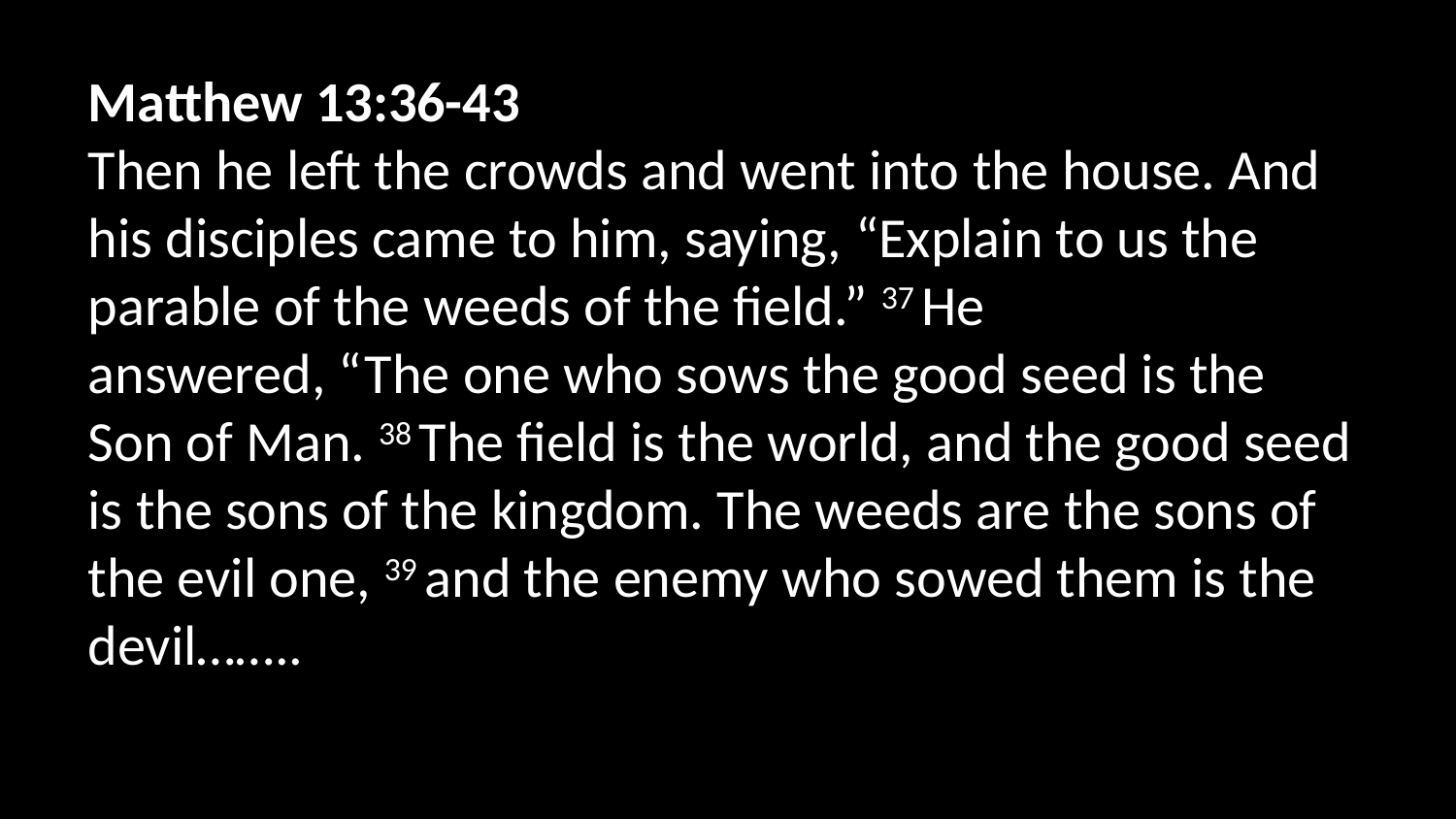

Matthew 13:36-43
Then he left the crowds and went into the house. And his disciples came to him, saying, “Explain to us the parable of the weeds of the field.” 37 He answered, “The one who sows the good seed is the Son of Man. 38 The field is the world, and the good seed is the sons of the kingdom. The weeds are the sons of the evil one, 39 and the enemy who sowed them is the devil……..
Psalm 16:11
You make known to me the path of life; in your presence there is fullness of joy; at your right hand are pleasures forevermore.